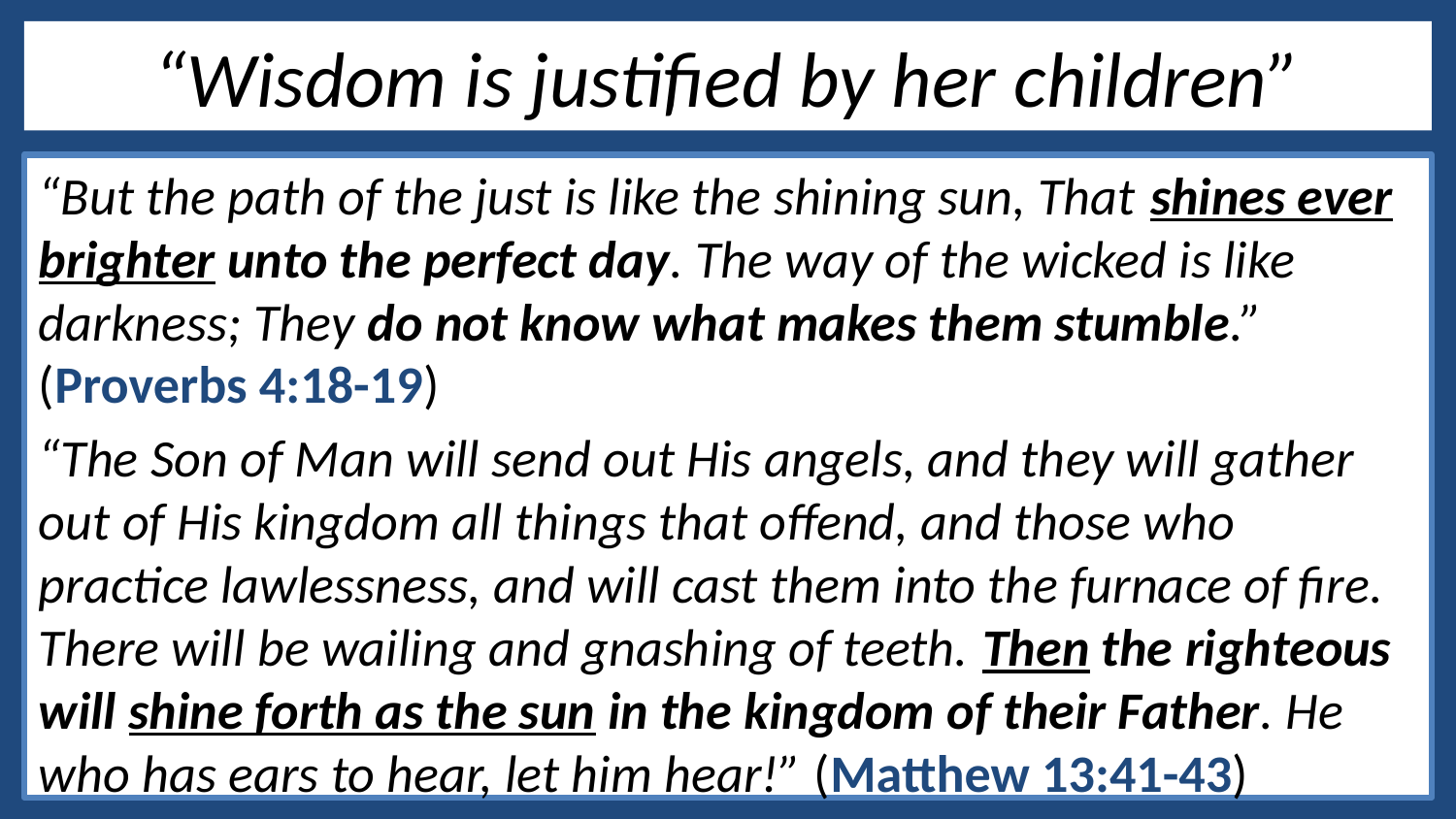

# “Wisdom is justified by her children”
“But the path of the just is like the shining sun, That shines ever brighter unto the perfect day. The way of the wicked is like darkness; They do not know what makes them stumble.” (Proverbs 4:18-19)
“The Son of Man will send out His angels, and they will gather out of His kingdom all things that offend, and those who practice lawlessness, and will cast them into the furnace of fire. There will be wailing and gnashing of teeth. Then the righteous will shine forth as the sun in the kingdom of their Father. He who has ears to hear, let him hear!” (Matthew 13:41-43)